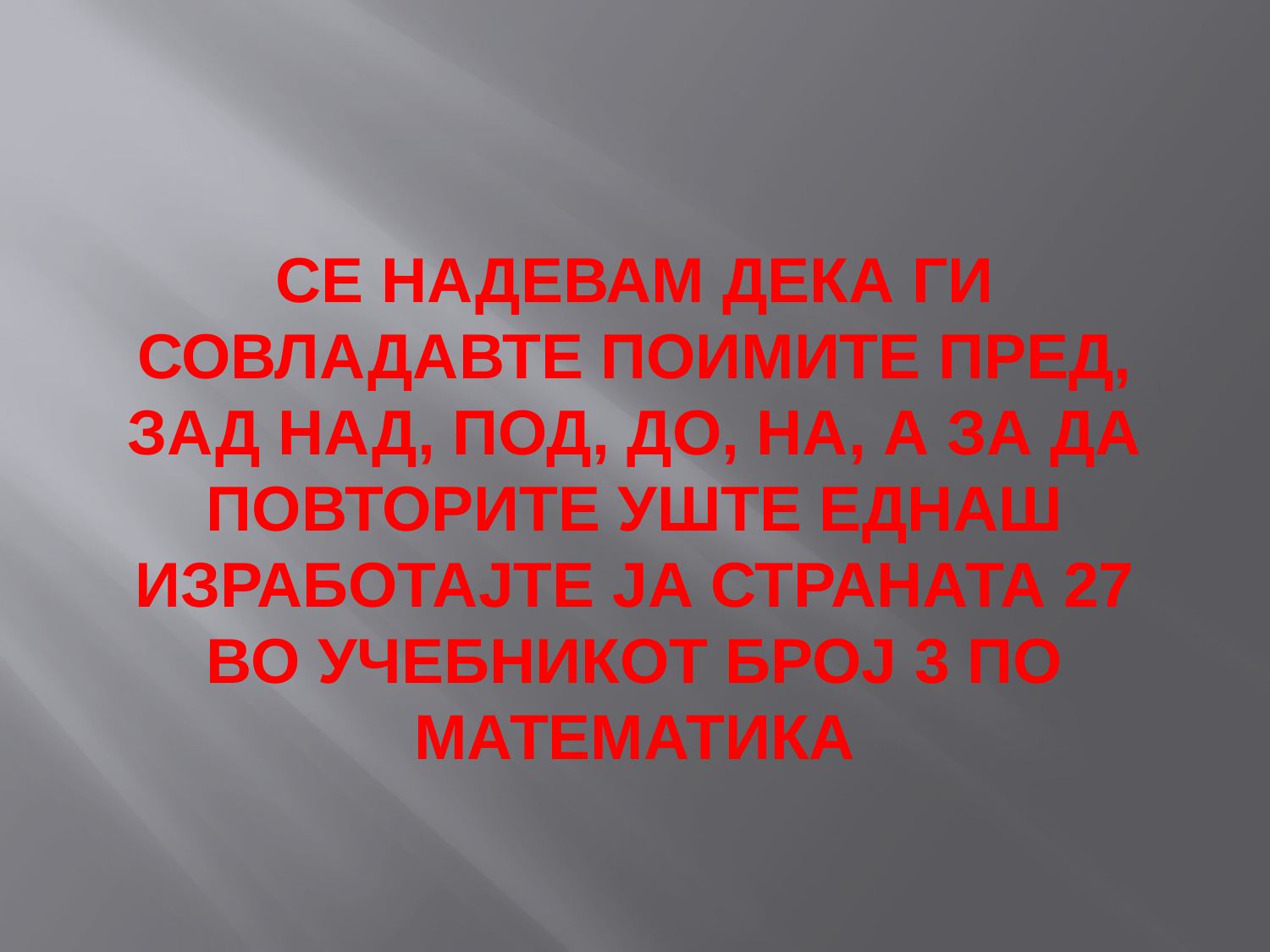

# Се надевам дека ги совладавте поимите пред, зад над, под, до, на, а за да повторите уште еднаш изработајте ја страната 27 во учебникот број 3 по математика